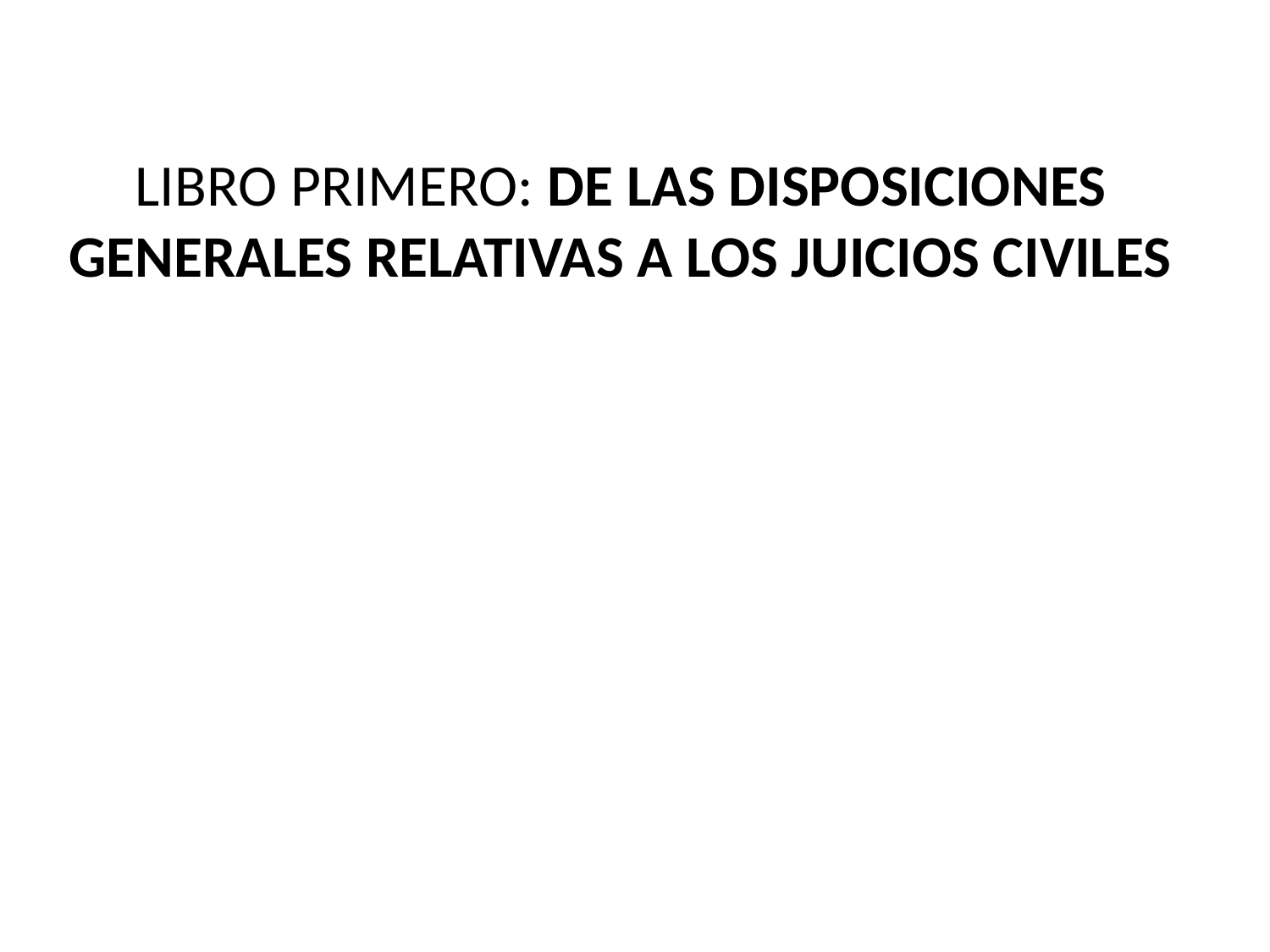

# LIBRO PRIMERO: DE LAS DISPOSICIONES GENERALES RELATIVAS A LOS JUICIOS CIVILES